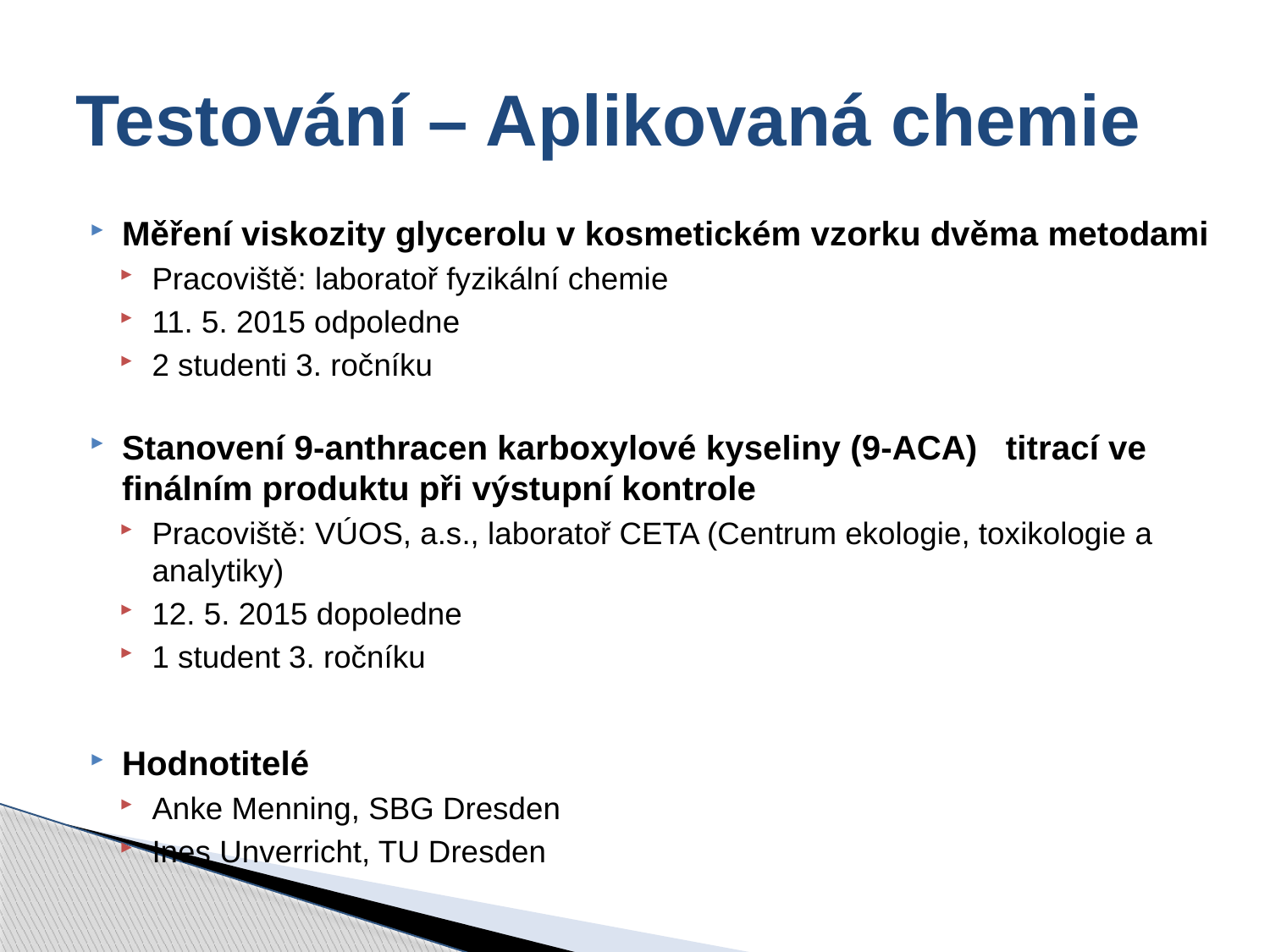

# Testování – Aplikovaná chemie
Měření viskozity glycerolu v kosmetickém vzorku dvěma metodami
Pracoviště: laboratoř fyzikální chemie
11. 5. 2015 odpoledne
2 studenti 3. ročníku
Stanovení 9-anthracen karboxylové kyseliny (9-ACA)   titrací ve finálním produktu při výstupní kontrole
Pracoviště: VÚOS, a.s., laboratoř CETA (Centrum ekologie, toxikologie a analytiky)
12. 5. 2015 dopoledne
1 student 3. ročníku

Hodnotitelé
Anke Menning, SBG Dresden
Ines Unverricht, TU Dresden